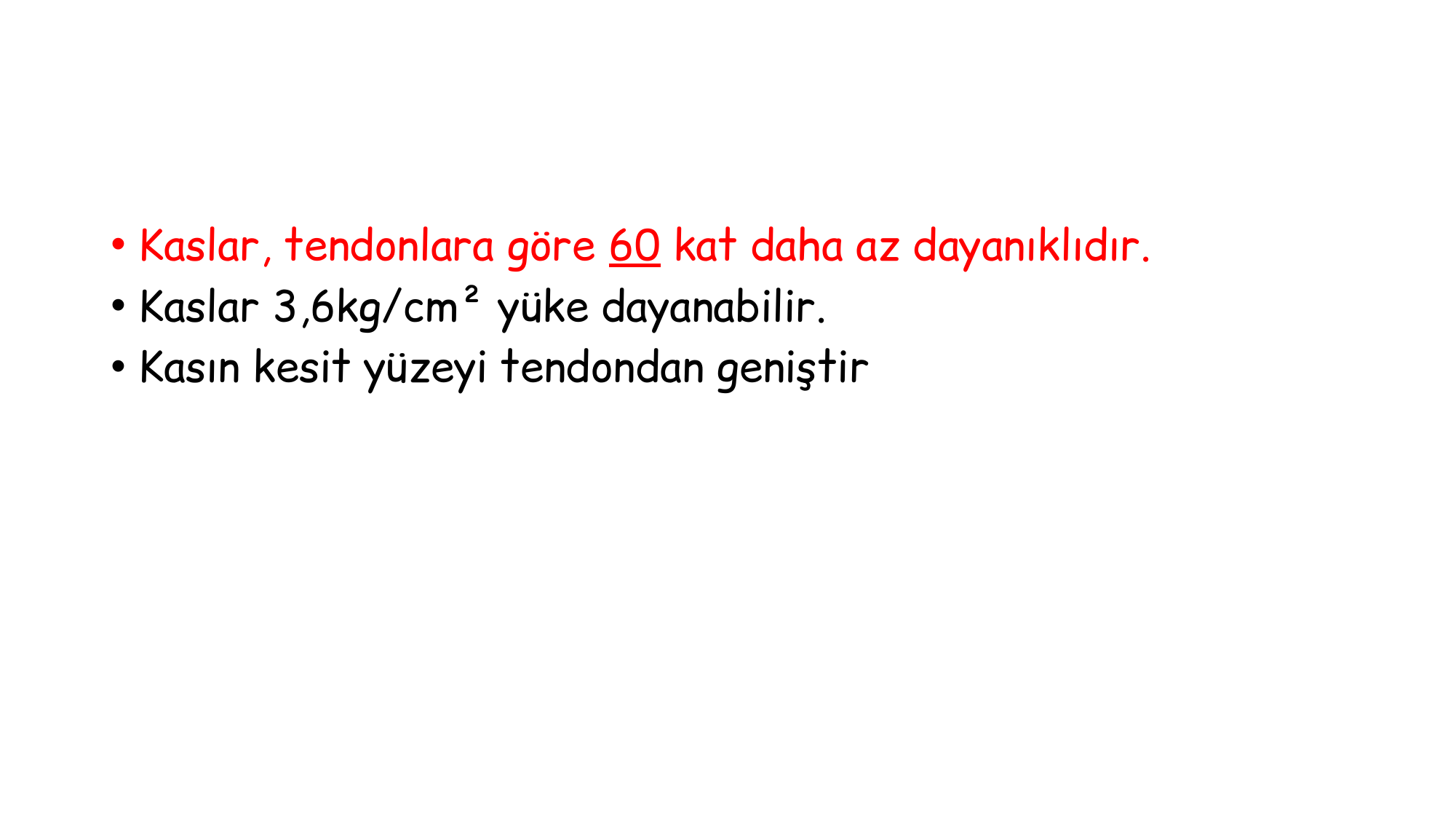

#
Kaslar, tendonlara göre 60 kat daha az dayanıklıdır.
Kaslar 3,6kg/cm² yüke dayanabilir.
Kasın kesit yüzeyi tendondan geniştir